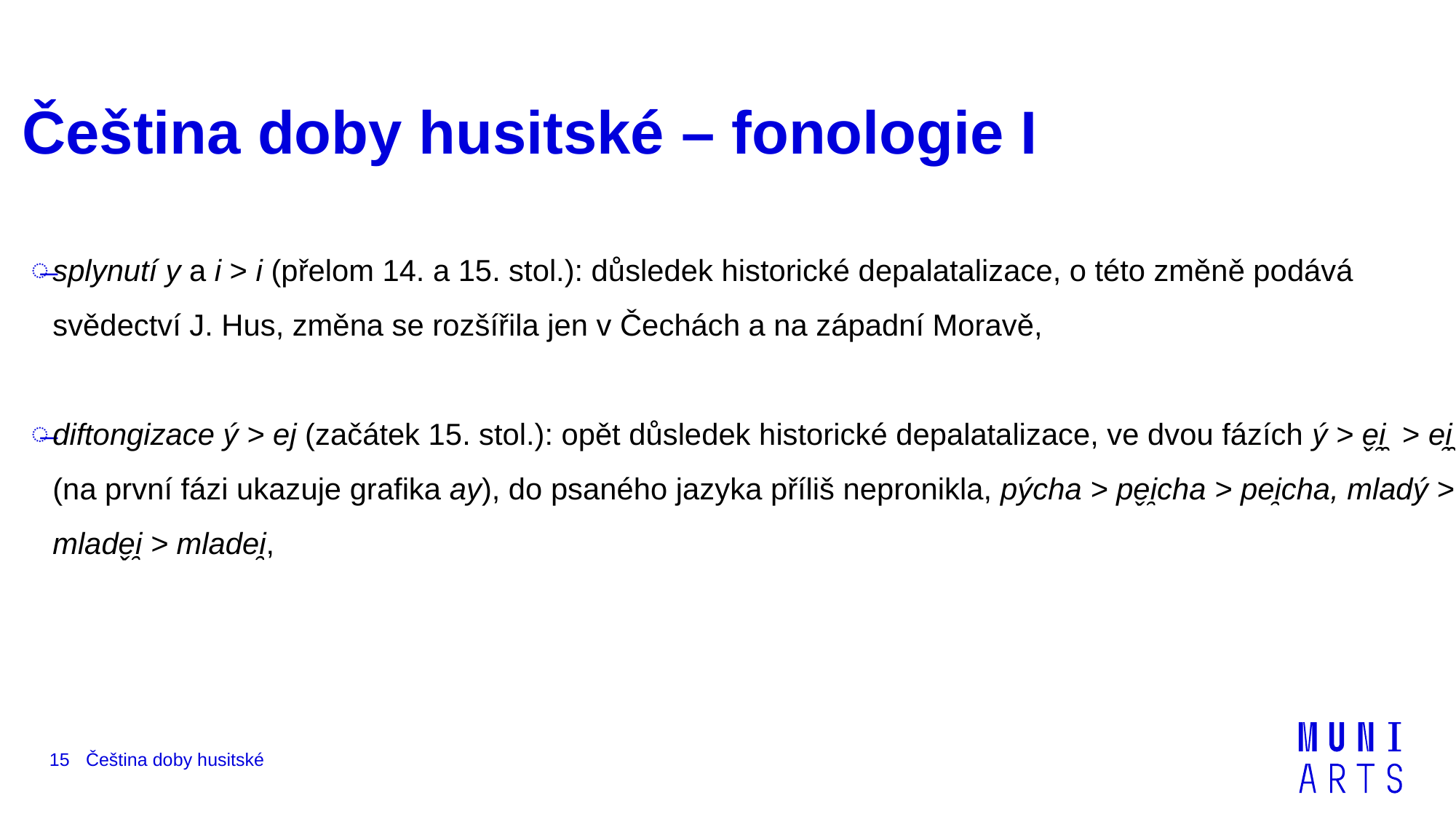

# Čeština doby husitské – fonologie I
splynutí y a i > i (přelom 14. a 15. stol.): důsledek historické depalatalizace, o této změně podává svědectví J. Hus, změna se rozšířila jen v Čechách a na západní Moravě,

diftongizace ý > ej (začátek 15. stol.): opět důsledek historické depalatalizace, ve dvou fázích ý > e̬i̯̯  > ei̯̯  (na první fázi ukazuje grafika ay), do psaného jazyka příliš nepronikla, pýcha > pe̬i̯cha > pei̯cha, mladý > mlade̬i̯ > mladei̯,

15
Čeština doby husitské